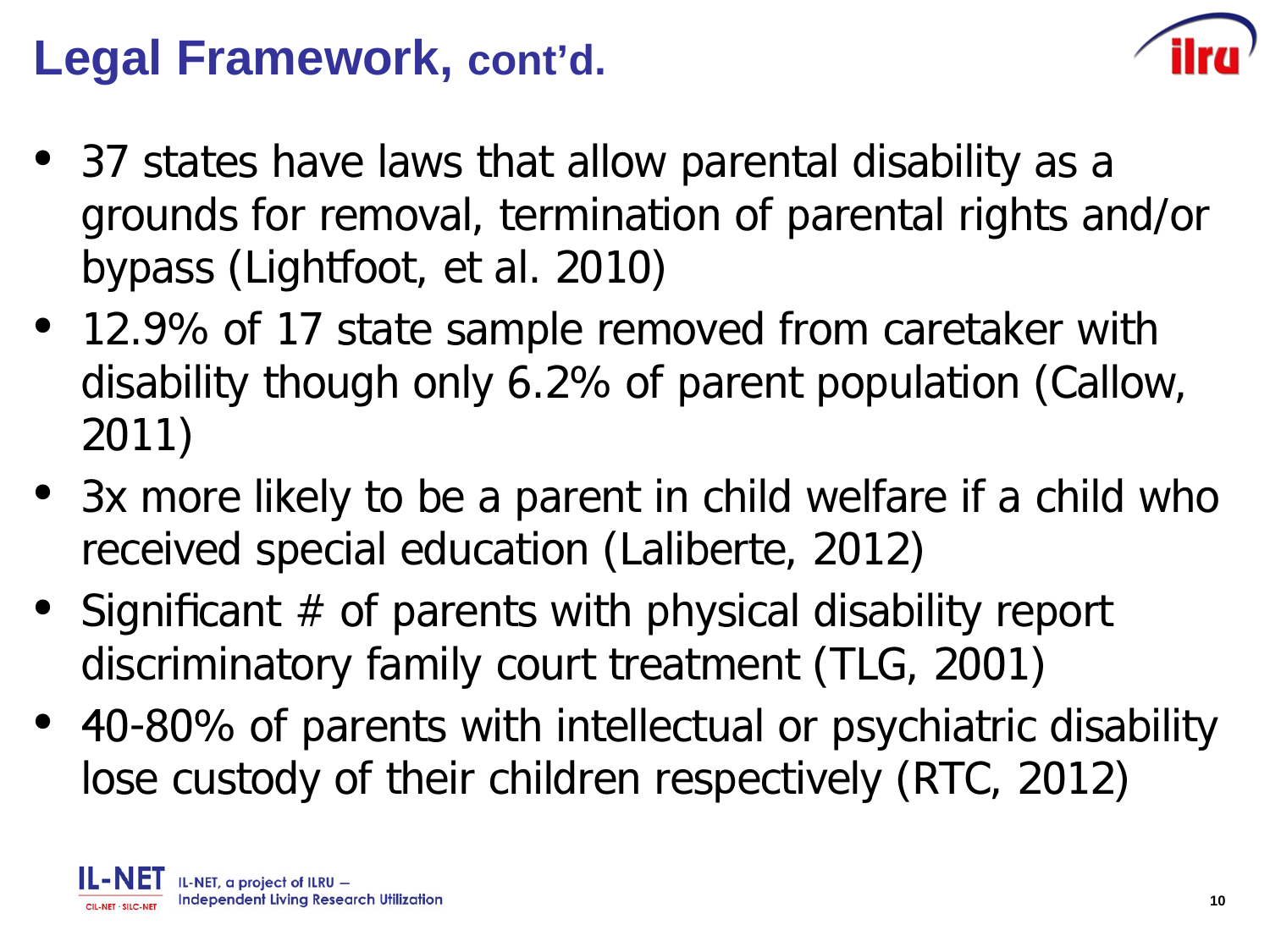

# Legal Framework, cont’d.
37 states have laws that allow parental disability as a grounds for removal, termination of parental rights and/or bypass (Lightfoot, et al. 2010)
12.9% of 17 state sample removed from caretaker with disability though only 6.2% of parent population (Callow, 2011)
3x more likely to be a parent in child welfare if a child who received special education (Laliberte, 2012)
Significant # of parents with physical disability report discriminatory family court treatment (TLG, 2001)
40-80% of parents with intellectual or psychiatric disability lose custody of their children respectively (RTC, 2012)